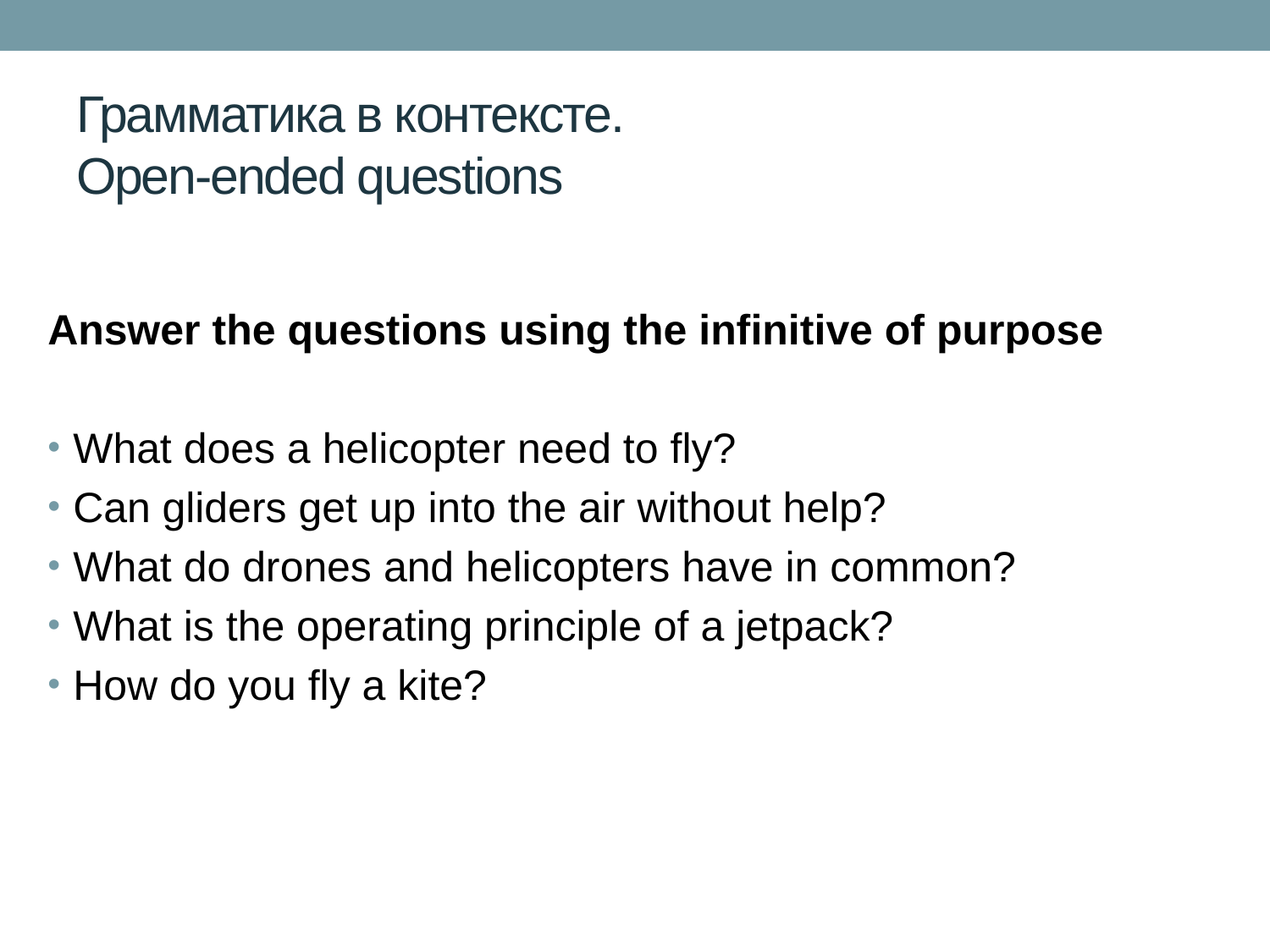

# Грамматика в контексте. Open-ended questions
Answer the questions using the infinitive of purpose

What does a helicopter need to fly?
Can gliders get up into the air without help?
What do drones and helicopters have in common?
What is the operating principle of a jetpack?
How do you fly a kite?